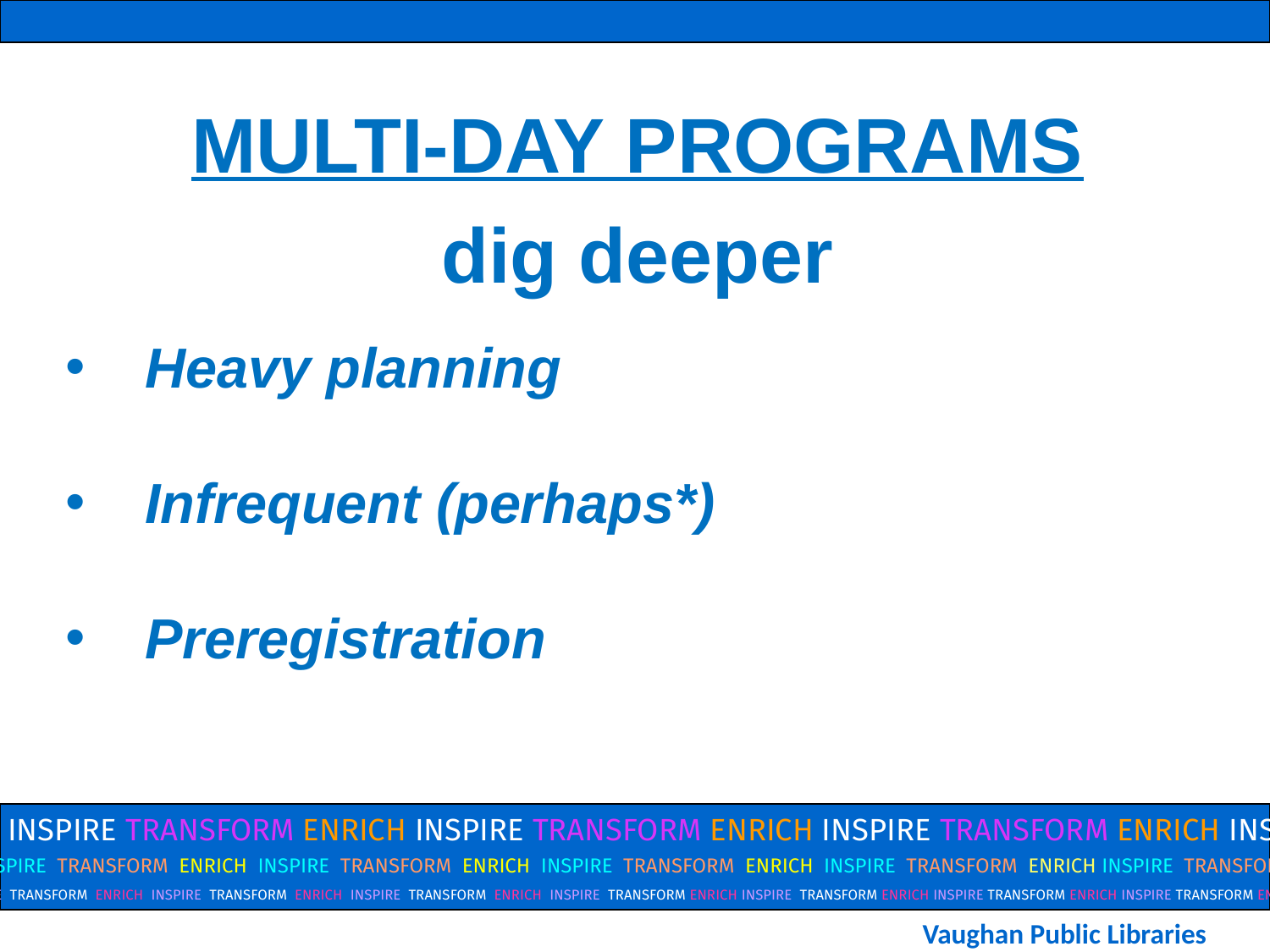

MULTI-DAY PROGRAMS

dig deeper

Heavy planning

Infrequent (perhaps*)

Preregistration